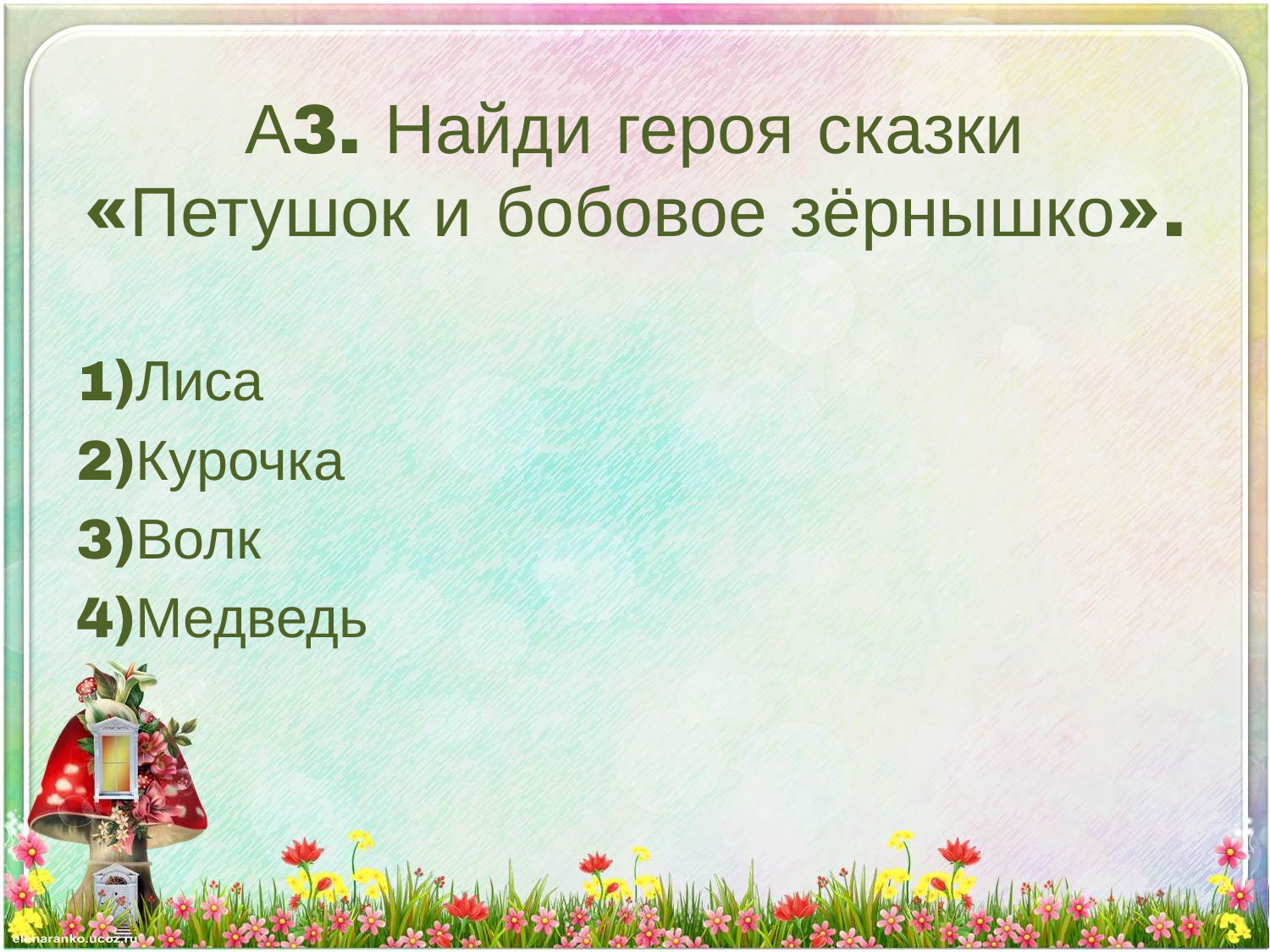

# А3. Найди героя сказки «Петушок и бобовое зёрнышко».

Лиса
Курочка
Волк
Медведь